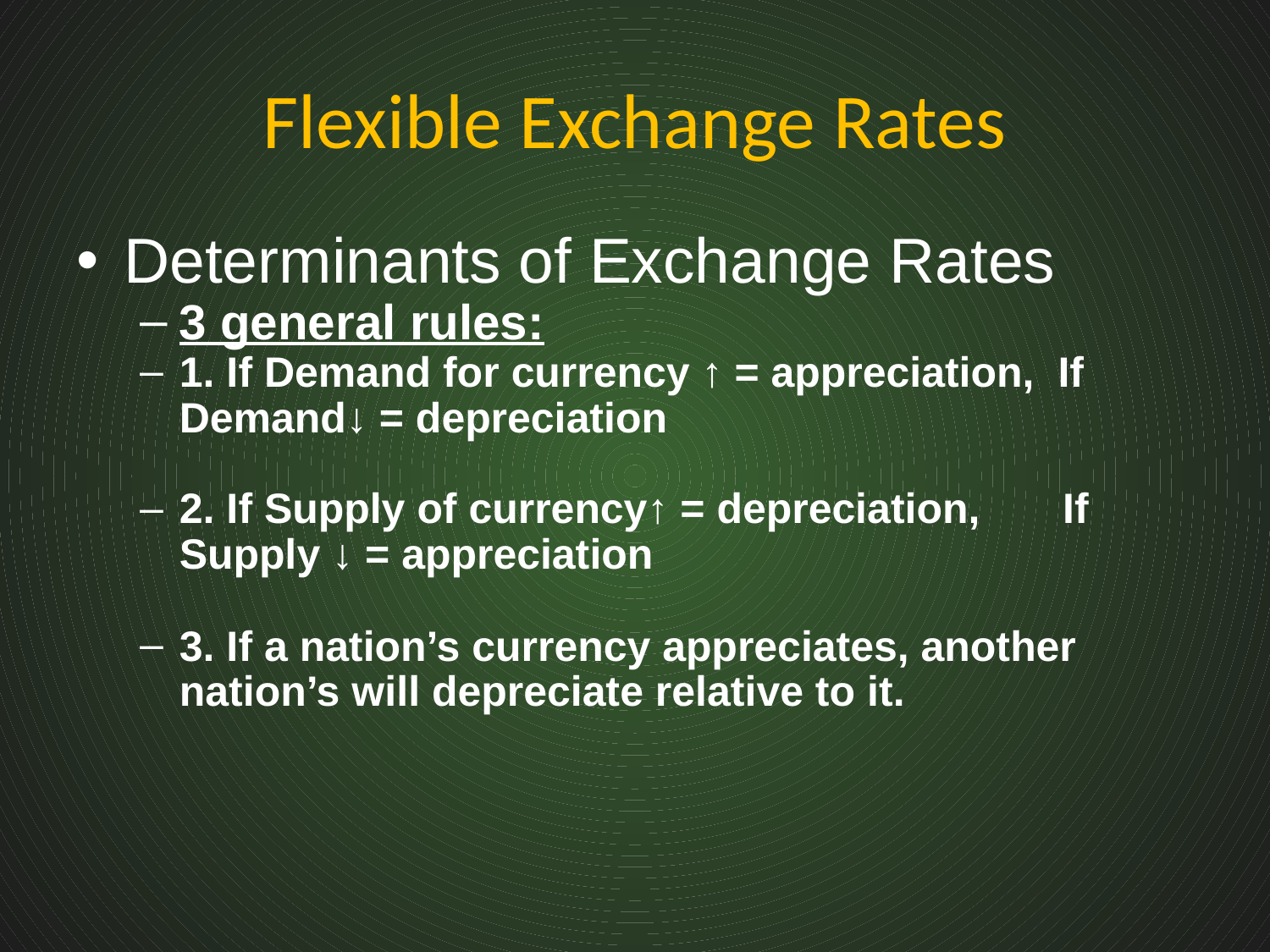

# Flexible Exchange Rates
Determinants of Exchange Rates
3 general rules:
1. If Demand for currency ↑ = appreciation,  If Demand↓ = depreciation

2. If Supply of currency↑ = depreciation,       If Supply ↓ = appreciation

3. If a nation’s currency appreciates, another nation’s will depreciate relative to it.